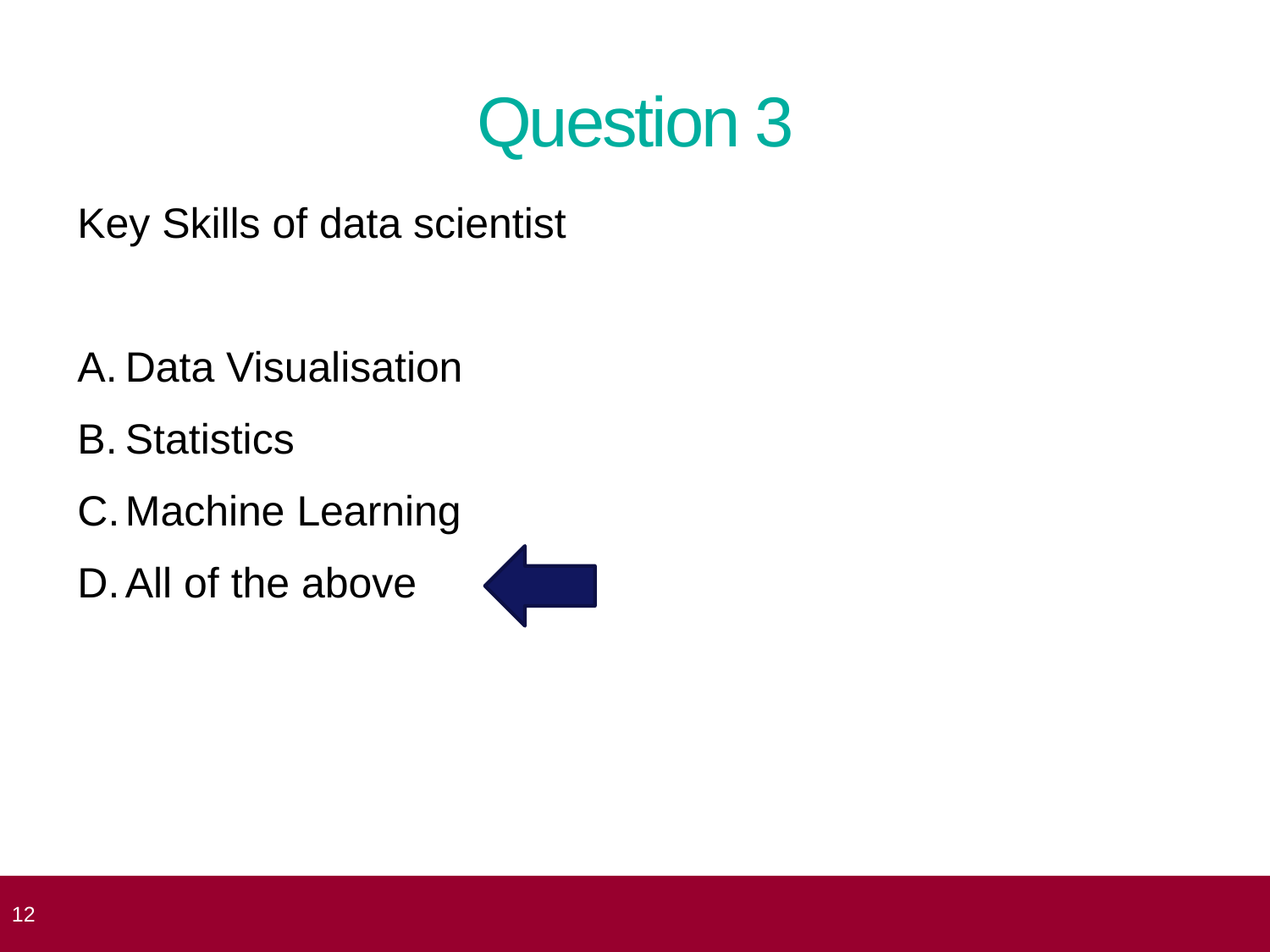

# Question 3
Key Skills of data scientist

Data Visualisation
Statistics
Machine Learning
All of the above

  12